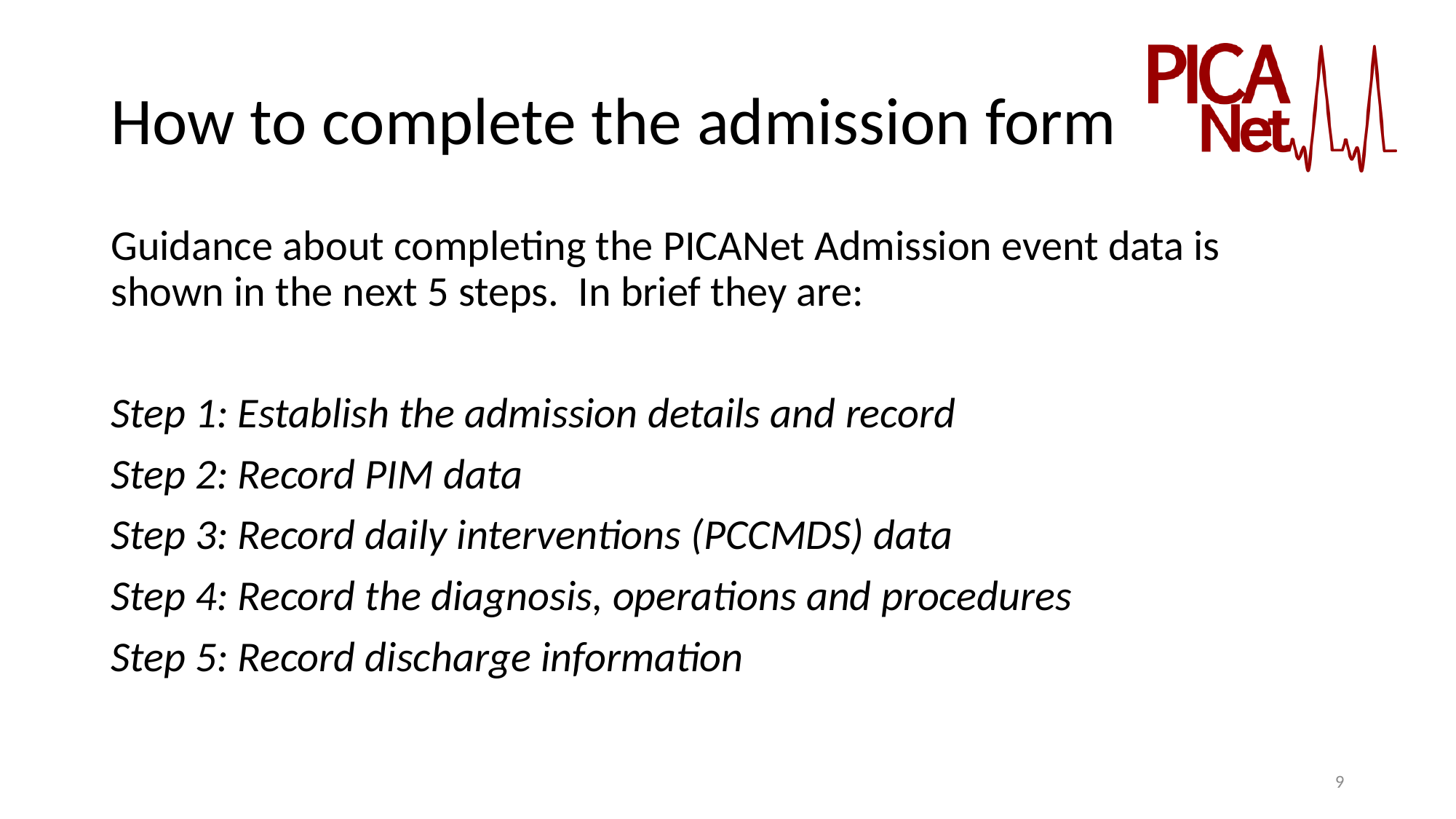

# How to complete the admission form
Guidance about completing the PICANet Admission event data is  shown in the next 5 steps.  In brief they are:

Step 1: Establish the admission details and record
Step 2: Record PIM data
Step 3: Record daily interventions (PCCMDS) data
Step 4: Record the diagnosis, operations and procedures
Step 5: Record discharge information

9